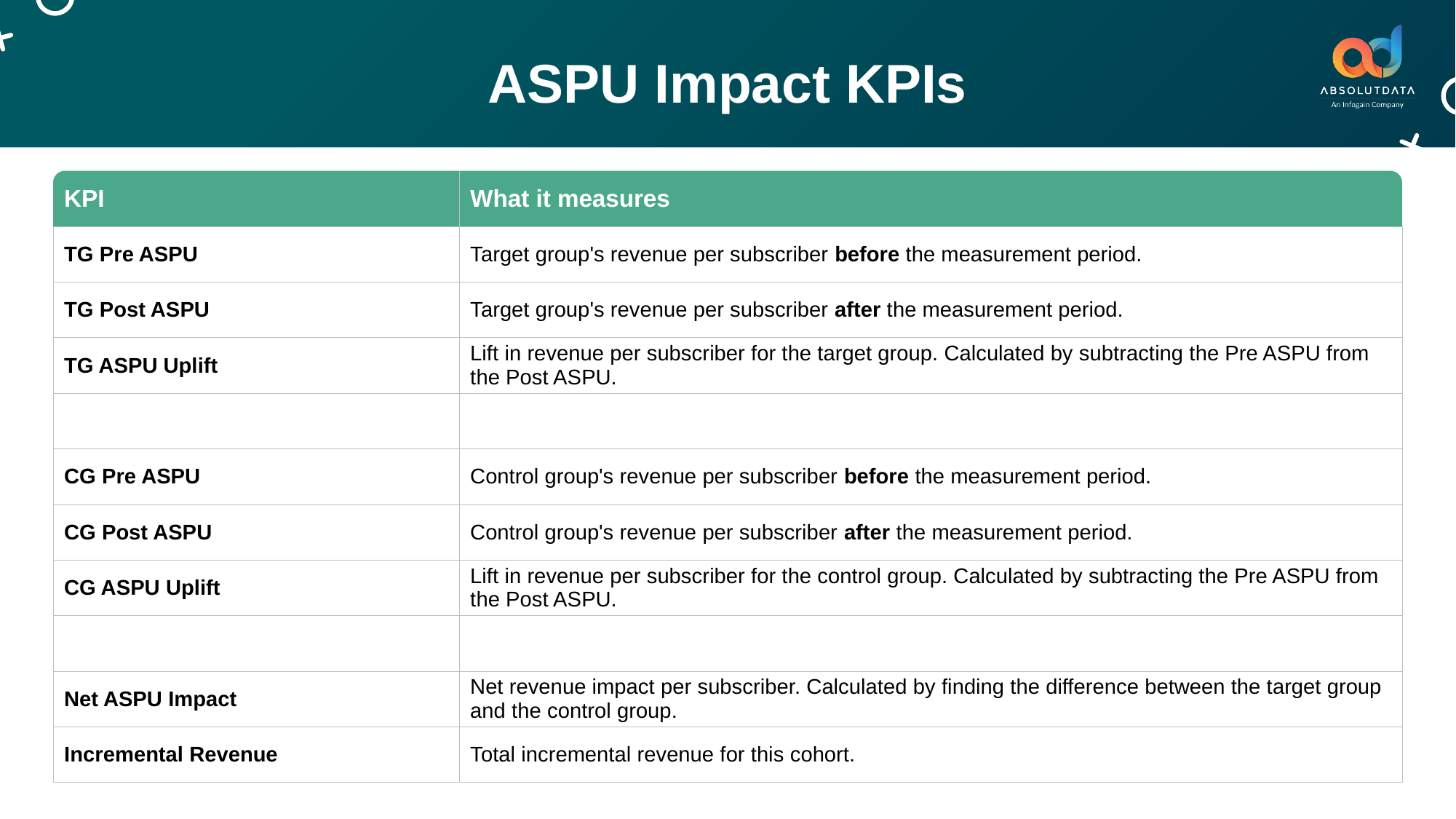

ASPU Impact KPIs

| KPI | What it measures |
| --- | --- |
| TG Pre ASPU | Target group's revenue per subscriber before the measurement period. |
| TG Post ASPU | Target group's revenue per subscriber after the measurement period. |
| TG ASPU Uplift | Lift in revenue per subscriber for the target group. Calculated by subtracting the Pre ASPU from the Post ASPU. |
|  |  |
| CG Pre ASPU | Control group's revenue per subscriber before the measurement period. |
| CG Post ASPU | Control group's revenue per subscriber after the measurement period. |
| CG ASPU Uplift | Lift in revenue per subscriber for the control group. Calculated by subtracting the Pre ASPU from the Post ASPU. |
|  |  |
| Net ASPU Impact | Net revenue impact per subscriber. Calculated by finding the difference between the target group and the control group. |
| Incremental Revenue | Total incremental revenue for this cohort. |